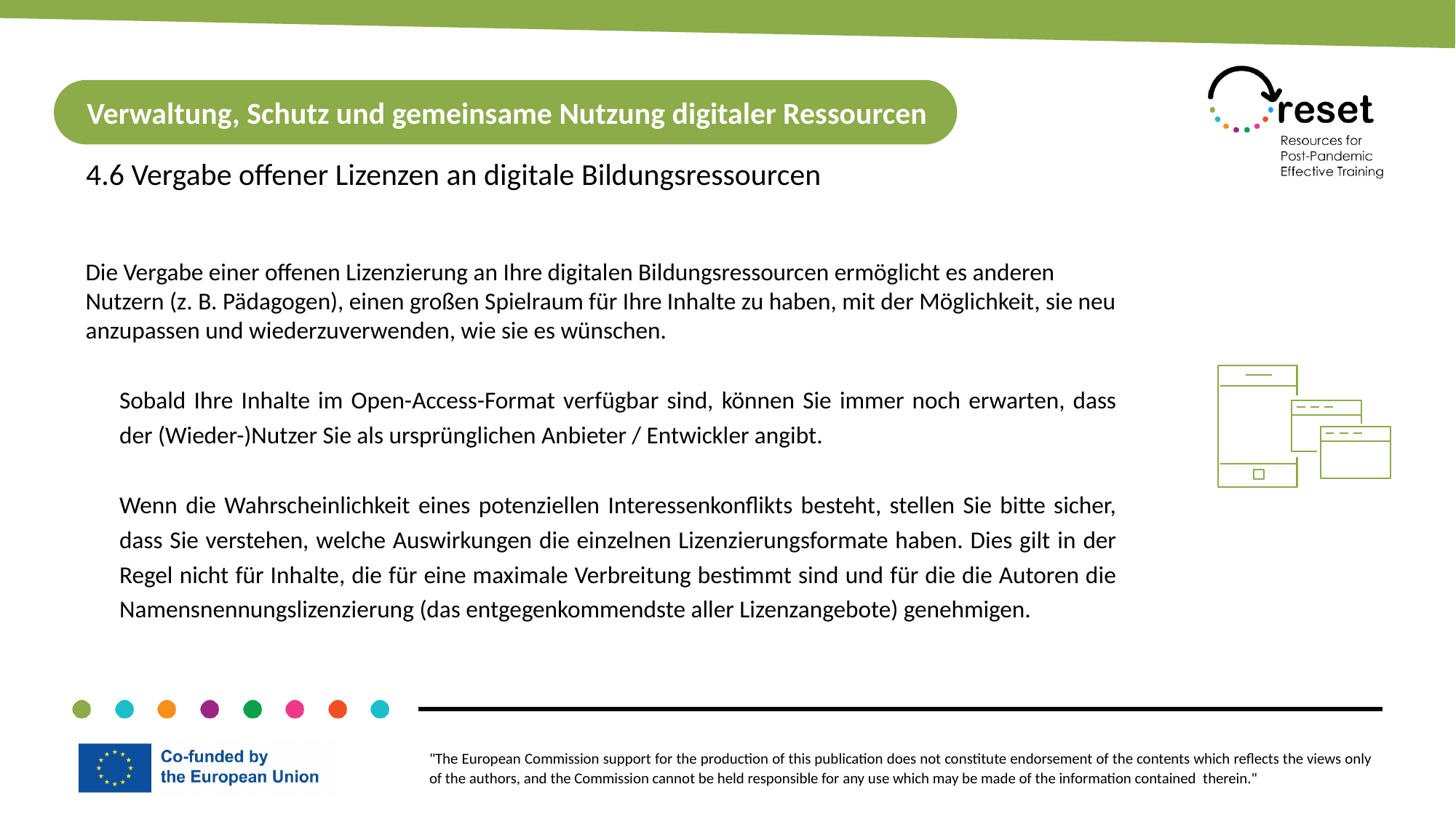

Verwaltung, Schutz und gemeinsame Nutzung digitaler Ressourcen
4.6 Vergabe offener Lizenzen an digitale Bildungsressourcen
Die Vergabe einer offenen Lizenzierung an Ihre digitalen Bildungsressourcen ermöglicht es anderen Nutzern (z. B. Pädagogen), einen großen Spielraum für Ihre Inhalte zu haben, mit der Möglichkeit, sie neu anzupassen und wiederzuverwenden, wie sie es wünschen.

Sobald Ihre Inhalte im Open-Access-Format verfügbar sind, können Sie immer noch erwarten, dass der (Wieder-)Nutzer Sie als ursprünglichen Anbieter / Entwickler angibt.

Wenn die Wahrscheinlichkeit eines potenziellen Interessenkonflikts besteht, stellen Sie bitte sicher, dass Sie verstehen, welche Auswirkungen die einzelnen Lizenzierungsformate haben. Dies gilt in der Regel nicht für Inhalte, die für eine maximale Verbreitung bestimmt sind und für die die Autoren die Namensnennungslizenzierung (das entgegenkommendste aller Lizenzangebote) genehmigen.